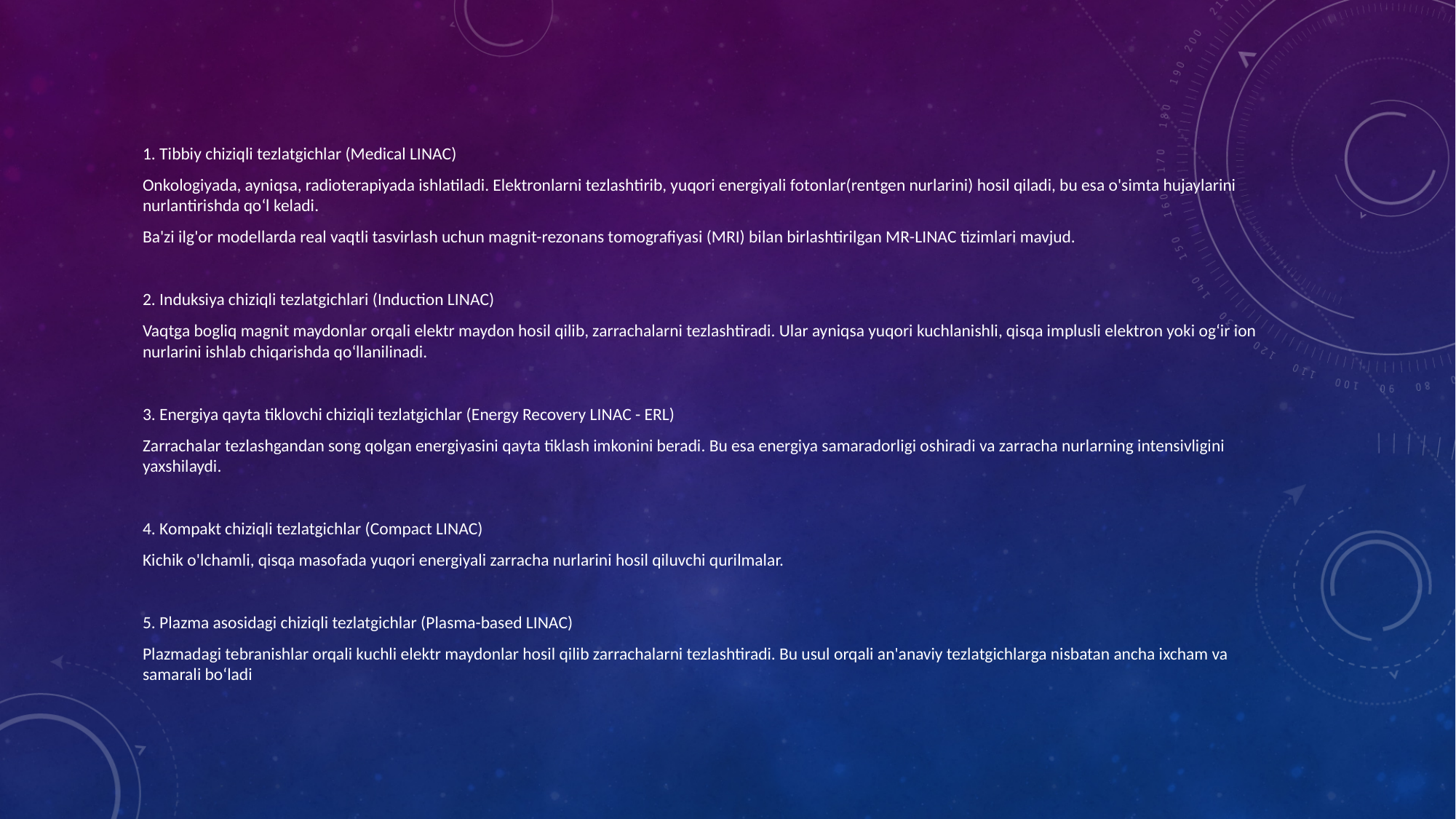

1. Tibbiy chiziqli tezlatgichlar (Medical LINAC)
Onkologiyada, ayniqsa, radioterapiyada ishlatiladi. Elektronlarni tezlashtirib, yuqori energiyali fotonlar(rentgen nurlarini) hosil qiladi, bu esa o'simta hujaylarini nurlantirishda qoʻl keladi.
Ba'zi ilg'or modellarda real vaqtli tasvirlash uchun magnit-rezonans tomografiyasi (MRI) bilan birlashtirilgan MR-LINAC tizimlari mavjud.

2. Induksiya chiziqli tezlatgichlari (Induction LINAC)
Vaqtga bogliq magnit maydonlar orqali elektr maydon hosil qilib, zarrachalarni tezlashtiradi. Ular ayniqsa yuqori kuchlanishli, qisqa implusli elektron yoki ogʻir ion nurlarini ishlab chiqarishda qoʻllanilinadi.

3. Energiya qayta tiklovchi chiziqli tezlatgichlar (Energy Recovery LINAC - ERL)
Zarrachalar tezlashgandan song qolgan energiyasini qayta tiklash imkonini beradi. Bu esa energiya samaradorligi oshiradi va zarracha nurlarning intensivligini yaxshilaydi.

4. Kompakt chiziqli tezlatgichlar (Compact LINAC)
Kichik o'lchamli, qisqa masofada yuqori energiyali zarracha nurlarini hosil qiluvchi qurilmalar.

5. Plazma asosidagi chiziqli tezlatgichlar (Plasma-based LINAC)
Plazmadagi tebranishlar orqali kuchli elektr maydonlar hosil qilib zarrachalarni tezlashtiradi. Bu usul orqali an'anaviy tezlatgichlarga nisbatan ancha ixcham va samarali boʻladi